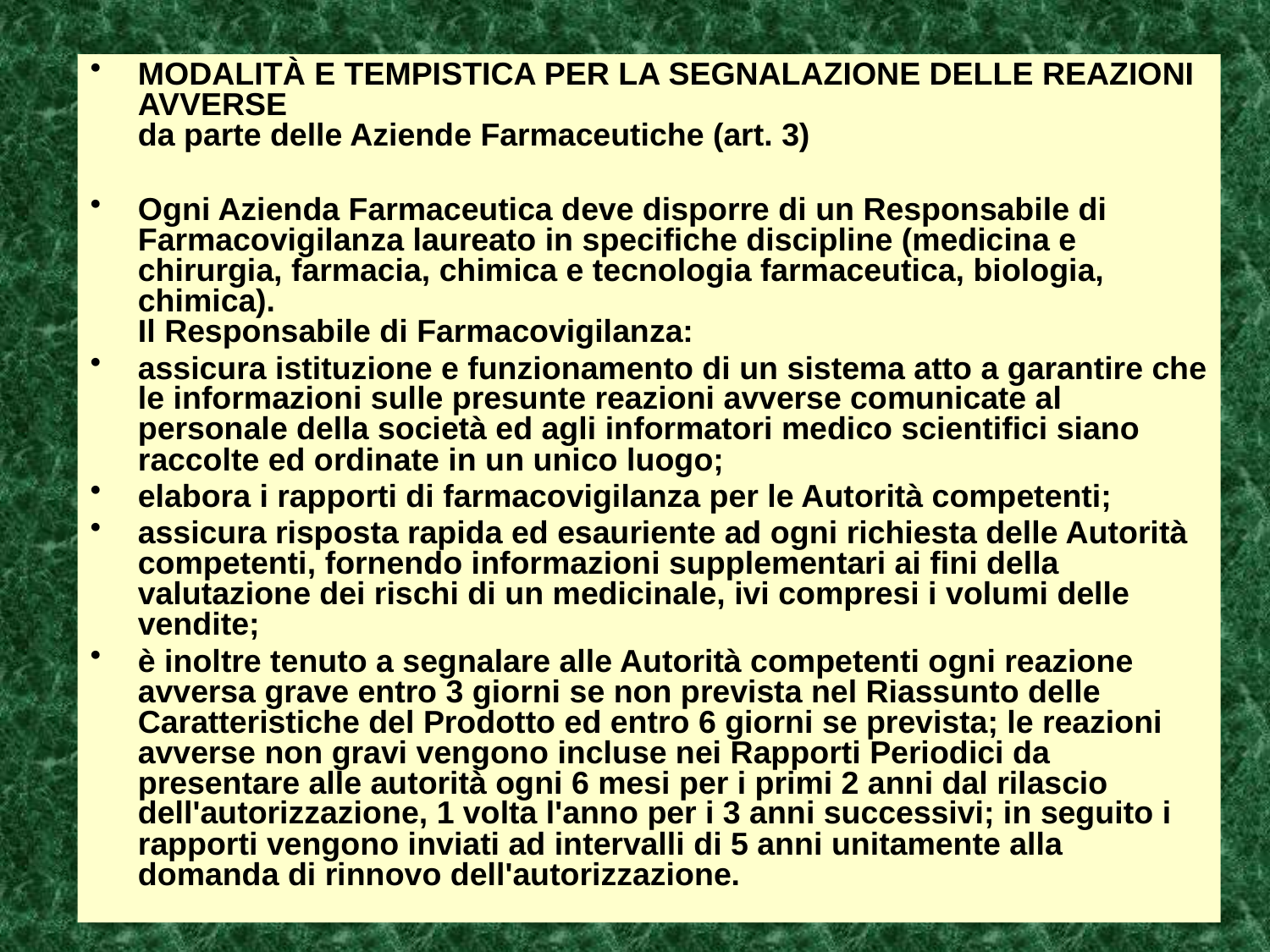

MODALITÀ E TEMPISTICA PER LA SEGNALAZIONE DELLE REAZIONI AVVERSE
da parte delle Aziende Farmaceutiche (art. 3)
Ogni Azienda Farmaceutica deve disporre di un Responsabile di Farmacovigilanza laureato in specifiche discipline (medicina e chirurgia, farmacia, chimica e tecnologia farmaceutica, biologia, chimica).
Il Responsabile di Farmacovigilanza:
assicura istituzione e funzionamento di un sistema atto a garantire che le informazioni sulle presunte reazioni avverse comunicate al personale della società ed agli informatori medico scientifici siano raccolte ed ordinate in un unico luogo;
elabora i rapporti di farmacovigilanza per le Autorità competenti;
assicura risposta rapida ed esauriente ad ogni richiesta delle Autorità competenti, fornendo informazioni supplementari ai fini della valutazione dei rischi di un medicinale, ivi compresi i volumi delle vendite;
è inoltre tenuto a segnalare alle Autorità competenti ogni reazione avversa grave entro 3 giorni se non prevista nel Riassunto delle Caratteristiche del Prodotto ed entro 6 giorni se prevista; le reazioni avverse non gravi vengono incluse nei Rapporti Periodici da presentare alle autorità ogni 6 mesi per i primi 2 anni dal rilascio dell'autorizzazione, 1 volta l'anno per i 3 anni successivi; in seguito i rapporti vengono inviati ad intervalli di 5 anni unitamente alla domanda di rinnovo dell'autorizzazione.